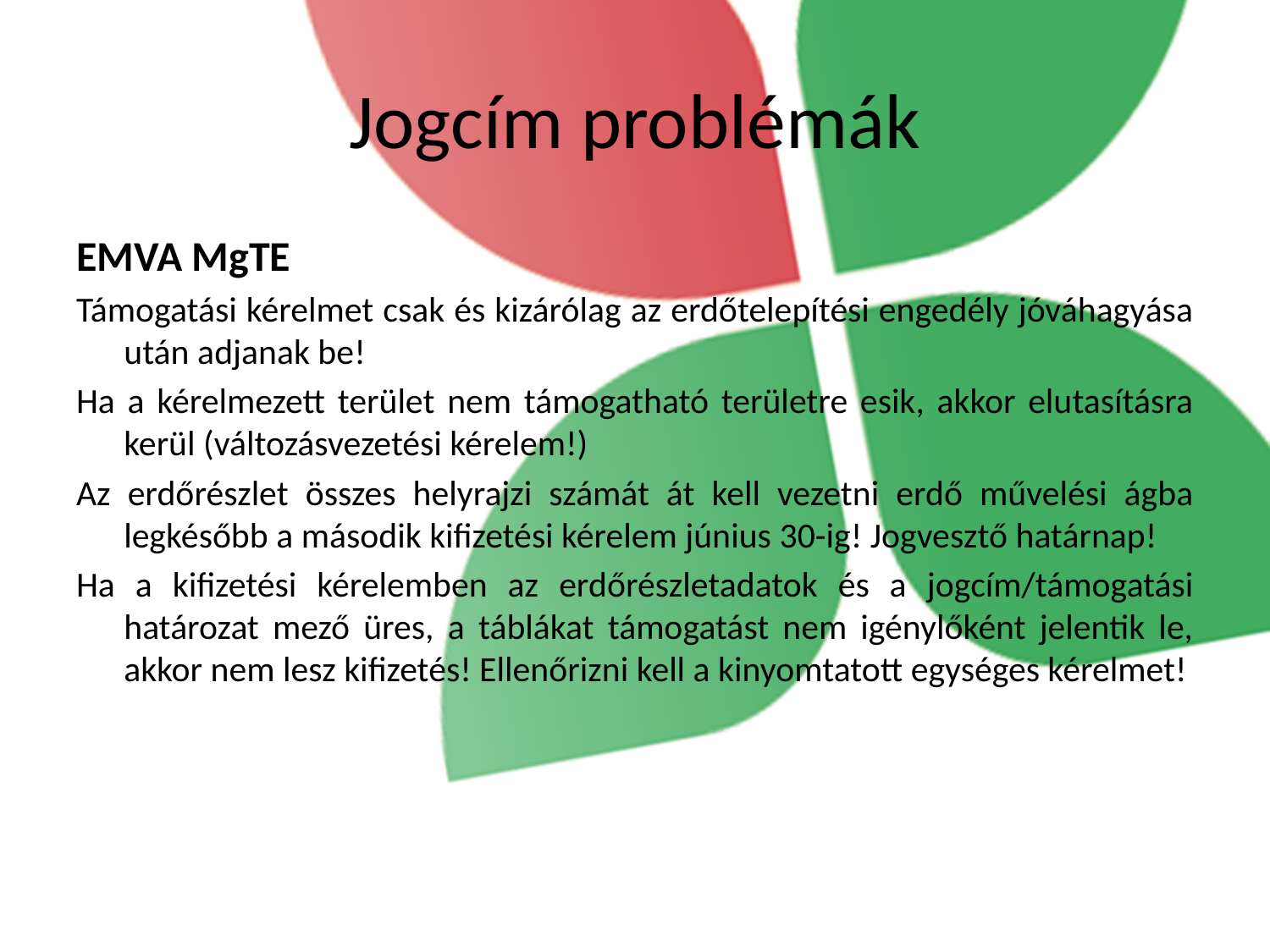

# Jogcím problémák
EMVA MgTE
Támogatási kérelmet csak és kizárólag az erdőtelepítési engedély jóváhagyása után adjanak be!
Ha a kérelmezett terület nem támogatható területre esik, akkor elutasításra kerül (változásvezetési kérelem!)
Az erdőrészlet összes helyrajzi számát át kell vezetni erdő művelési ágba legkésőbb a második kifizetési kérelem június 30-ig! Jogvesztő határnap!
Ha a kifizetési kérelemben az erdőrészletadatok és a jogcím/támogatási határozat mező üres, a táblákat támogatást nem igénylőként jelentik le, akkor nem lesz kifizetés! Ellenőrizni kell a kinyomtatott egységes kérelmet!